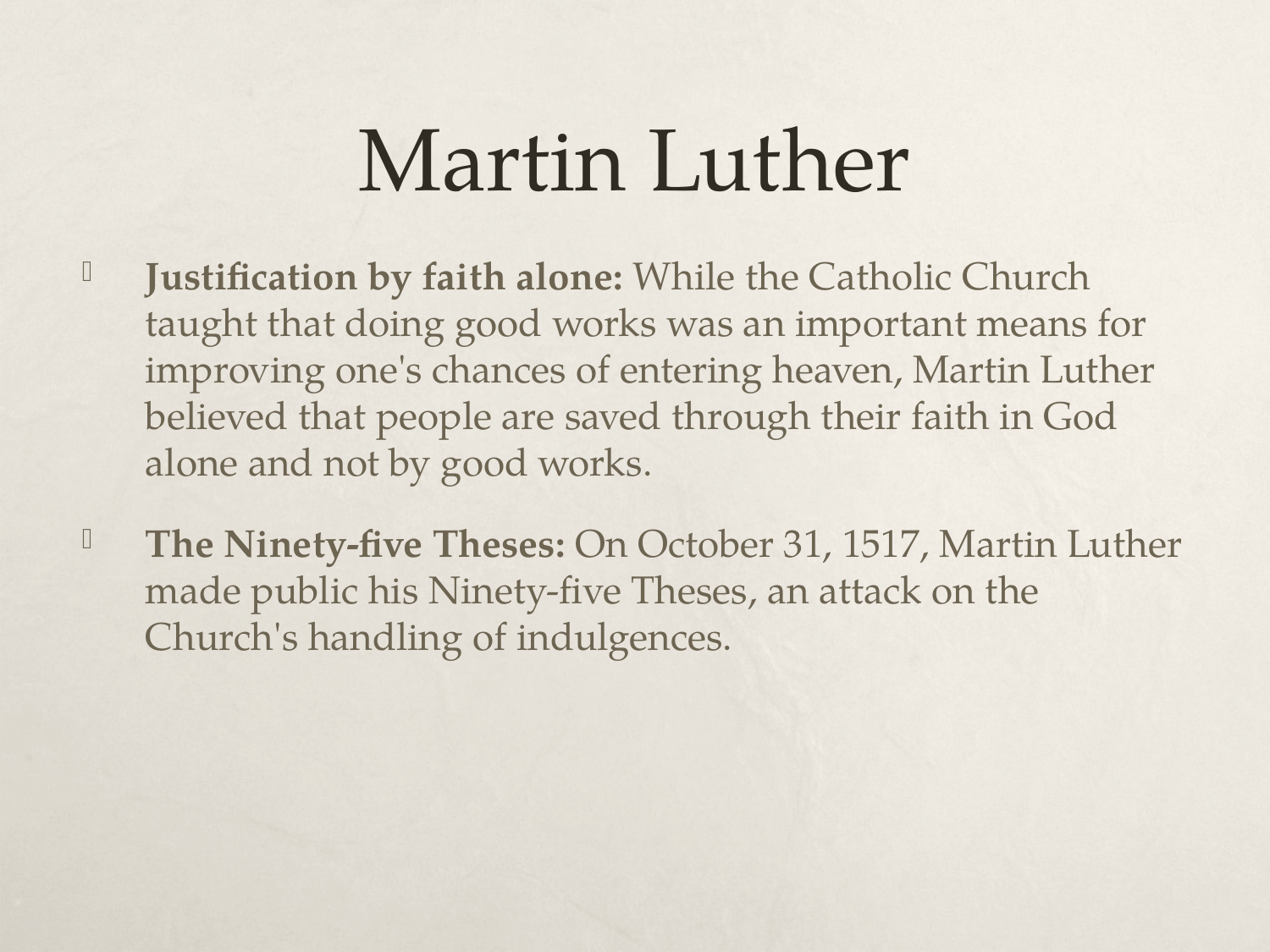

# Martin Luther
Justification by faith alone: While the Catholic Church taught that doing good works was an important means for improving one's chances of entering heaven, Martin Luther believed that people are saved through their faith in God alone and not by good works.
The Ninety-five Theses: On October 31, 1517, Martin Luther made public his Ninety-five Theses, an attack on the Church's handling of indulgences.